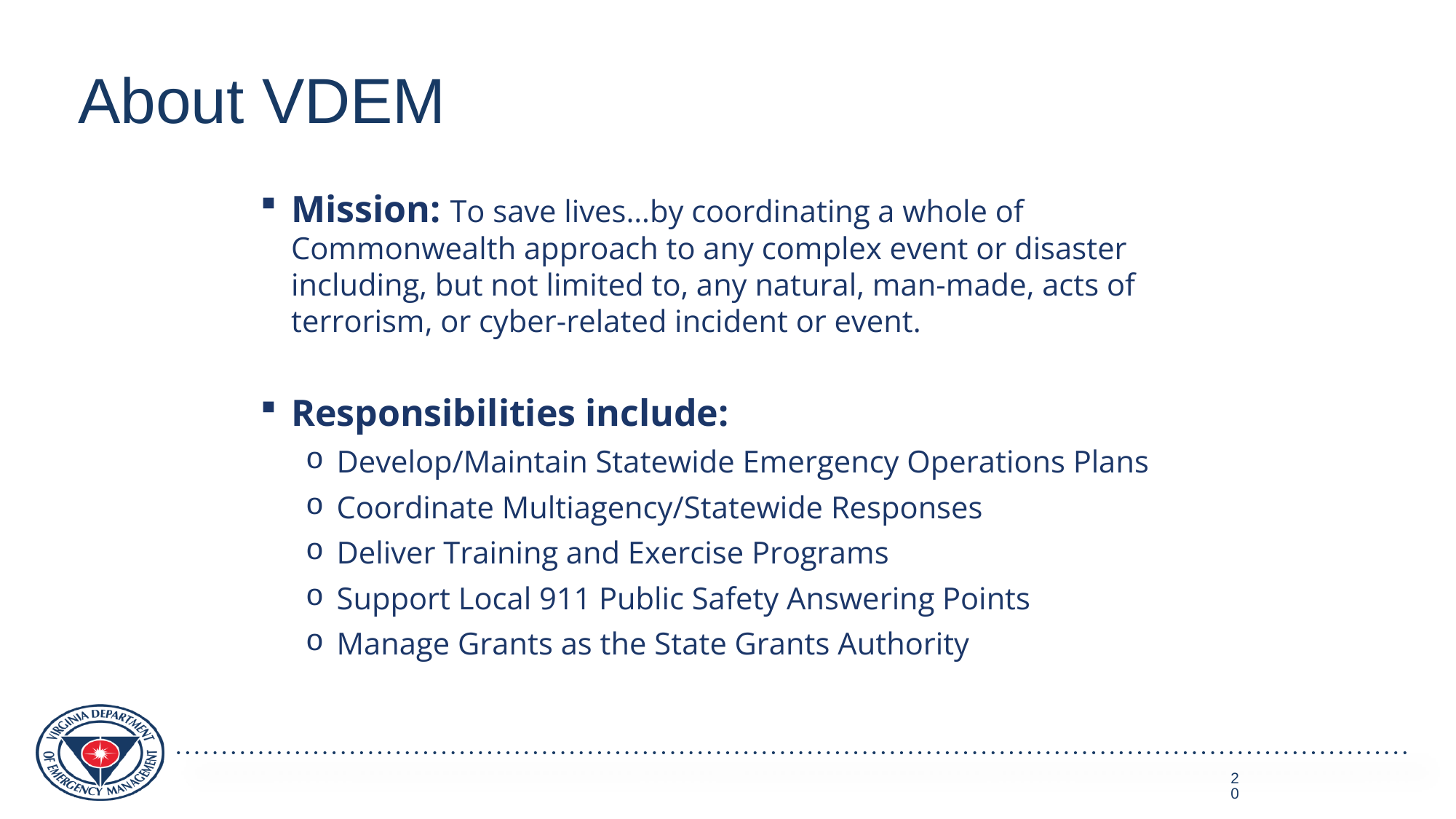

# About VDEM
Mission: To save lives…by coordinating a whole of Commonwealth approach to any complex event or disaster including, but not limited to, any natural, man-made, acts of terrorism, or cyber-related incident or event.

Responsibilities include:
Develop/Maintain Statewide Emergency Operations Plans
Coordinate Multiagency/Statewide Responses
Deliver Training and Exercise Programs
Support Local 911 Public Safety Answering Points
Manage Grants as the State Grants Authority

20